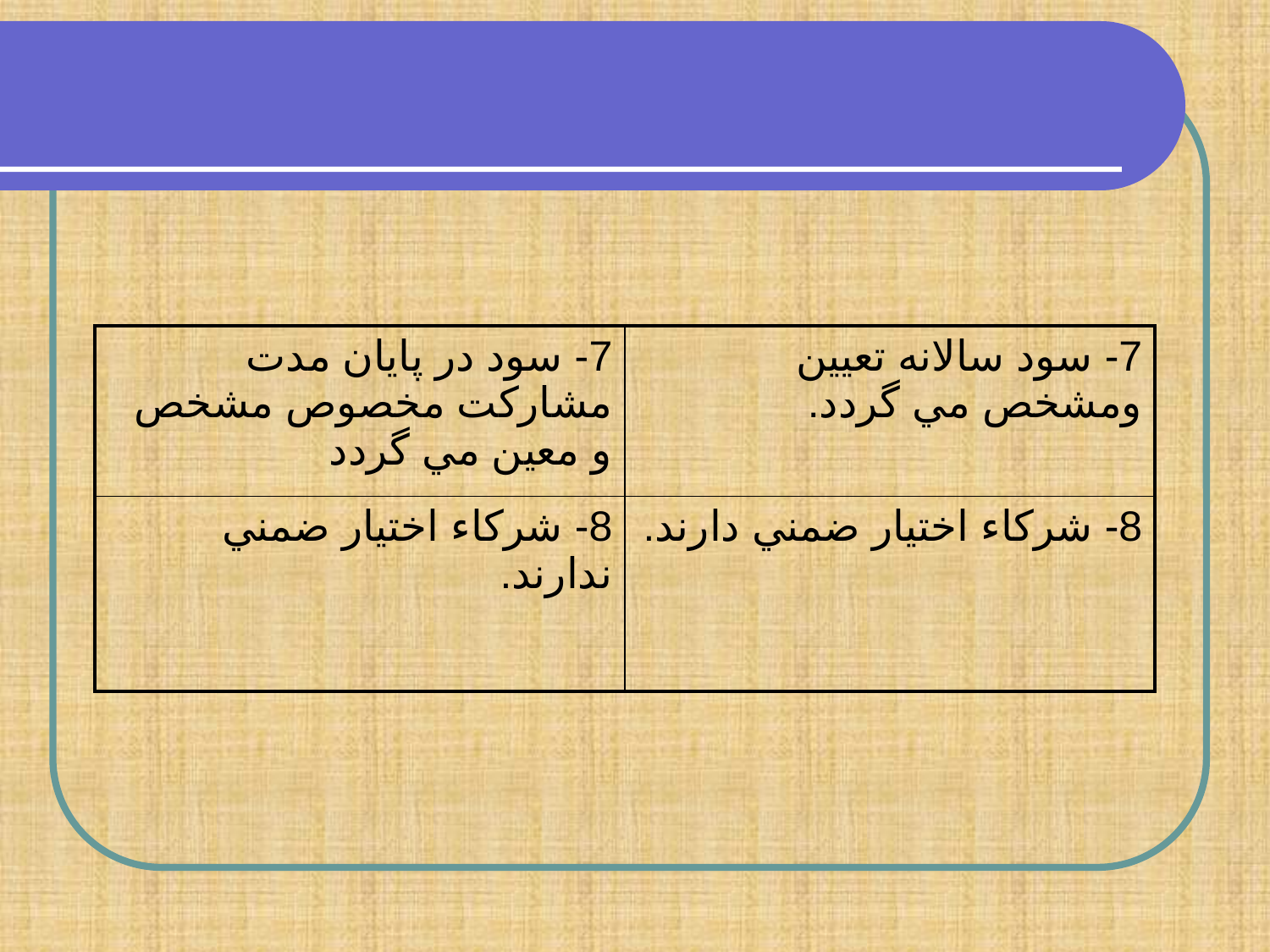

| 7- سود در پايان مدت مشاركت مخصوص مشخص و معين مي گردد | 7- سود سالانه تعيين ومشخص مي گردد. |
| --- | --- |
| 8- شركاء اختيار ضمني ندارند. | 8- شركاء اختيار ضمني دارند. |